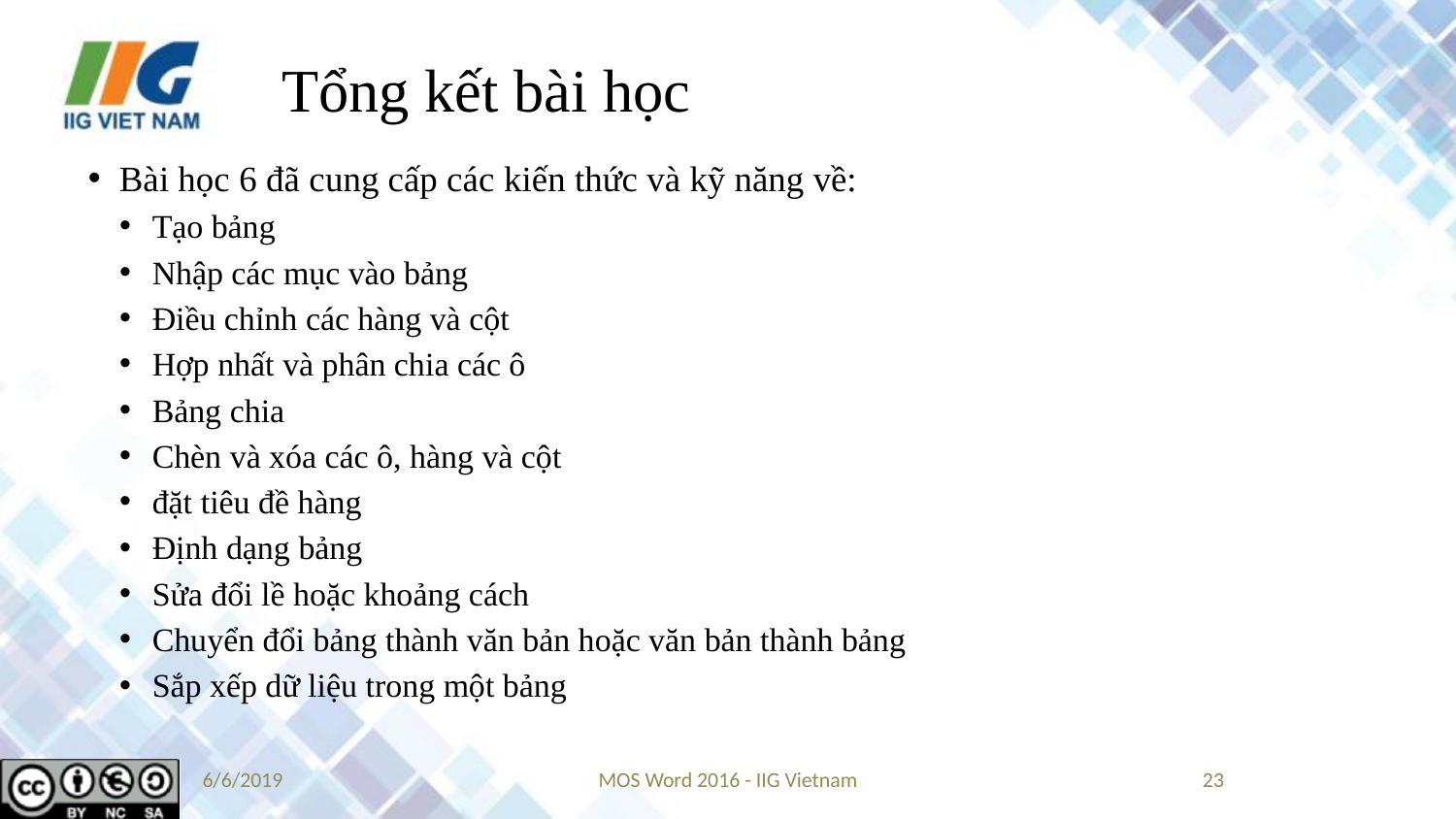

# Tổng kết bài học
Bài học 6 đã cung cấp các kiến thức và kỹ năng về:
Tạo bảng
Nhập các mục vào bảng
Điều chỉnh các hàng và cột
Hợp nhất và phân chia các ô
Bảng chia
Chèn và xóa các ô, hàng và cột
đặt tiêu đề hàng
Định dạng bảng
Sửa đổi lề hoặc khoảng cách
Chuyển đổi bảng thành văn bản hoặc văn bản thành bảng
Sắp xếp dữ liệu trong một bảng
6/6/2019
MOS Word 2016 - IIG Vietnam
23